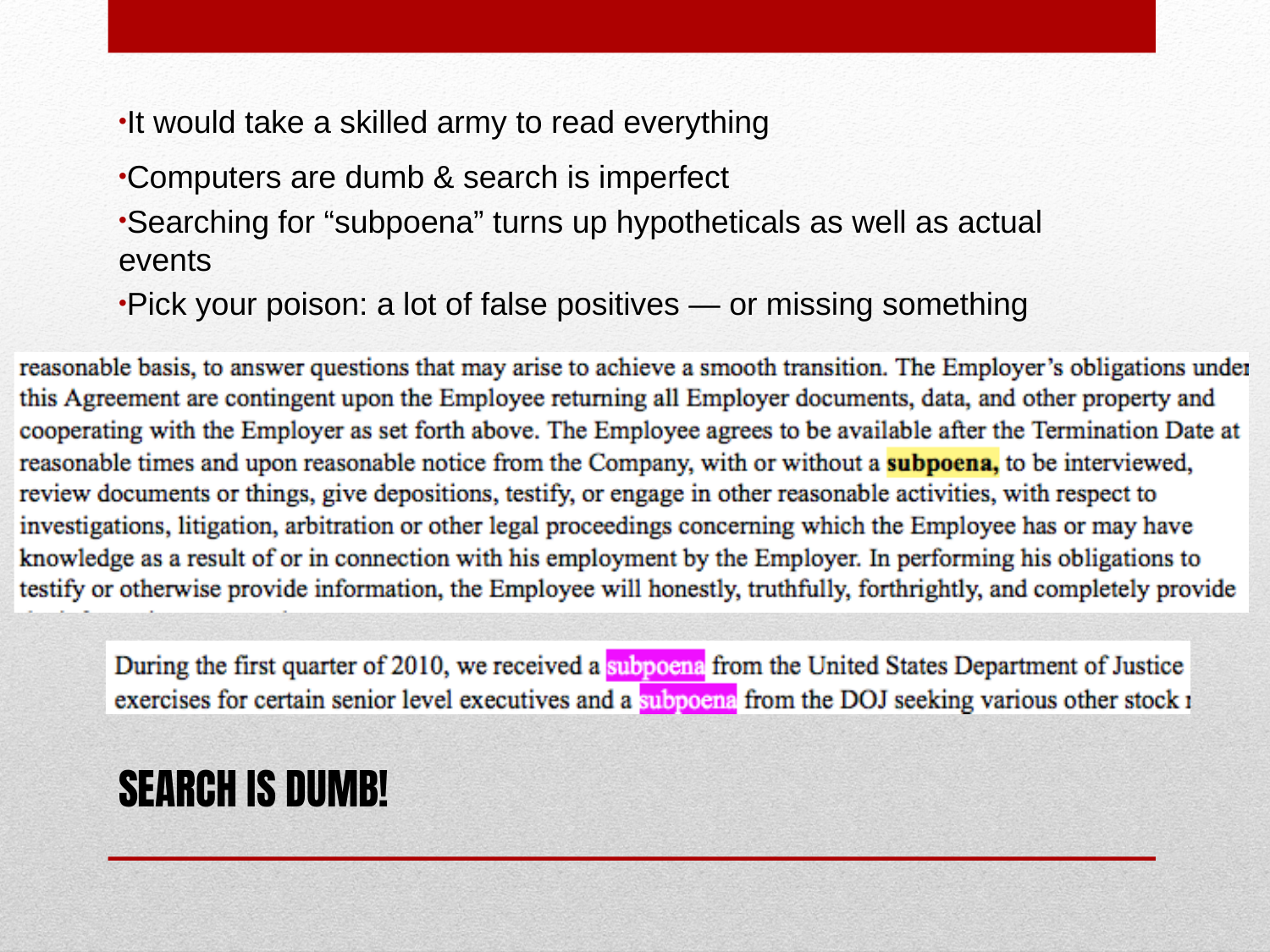

It would take a skilled army to read everything
Computers are dumb & search is imperfect
Searching for “subpoena” turns up hypotheticals as well as actual events
Pick your poison: a lot of false positives — or missing something

# Search is Dumb!